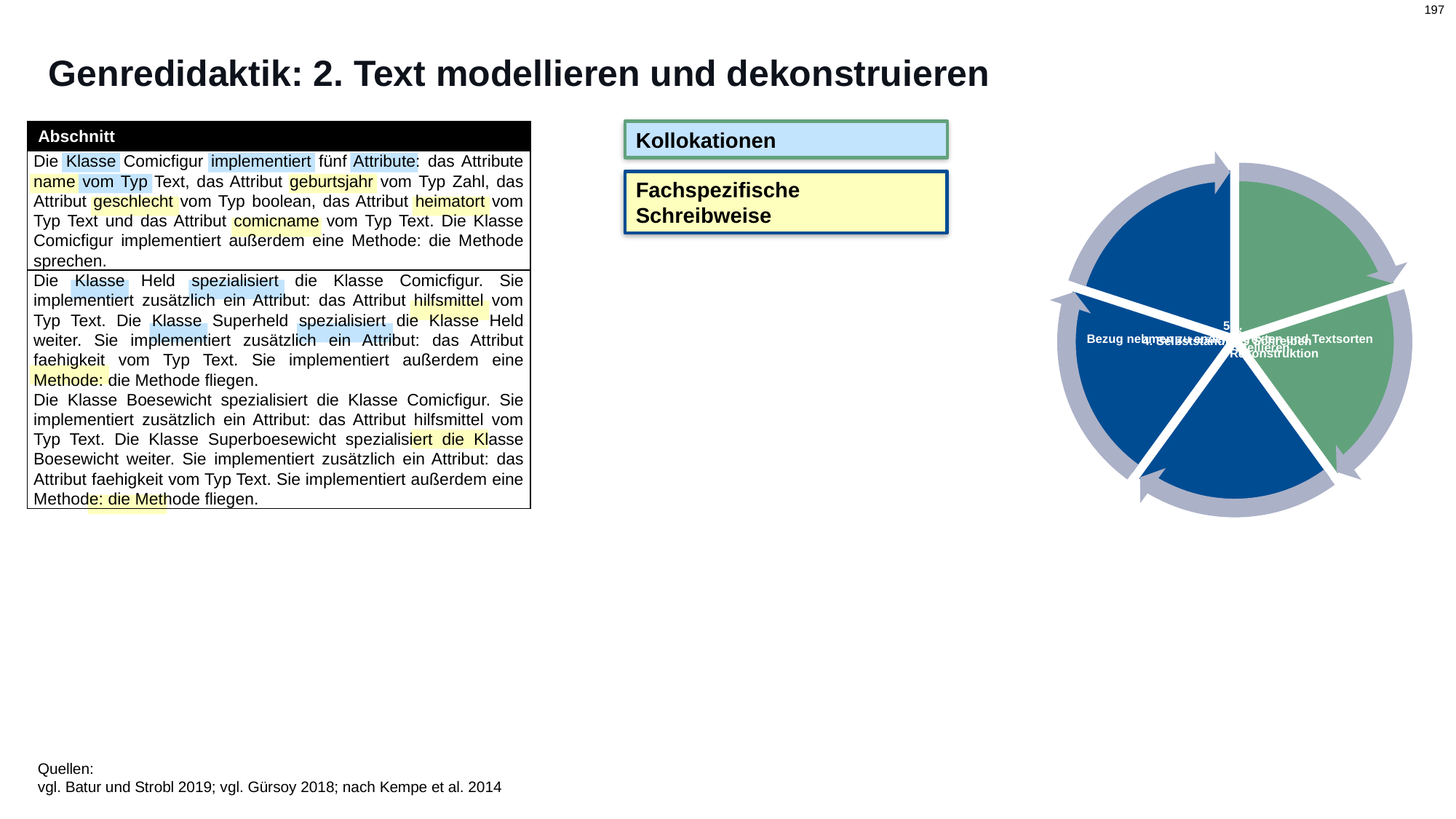

# Genredidaktik: 2. Text modellieren und dekonstruieren
| Abschnitt |
| --- |
| Die Klasse Comicfigur implementiert fünf Attribute: das Attribute name vom Typ Text, das Attribut geburtsjahr vom Typ Zahl, das Attribut geschlecht vom Typ boolean, das Attribut heimatort vom Typ Text und das Attribut comicname vom Typ Text. Die Klasse Comicfigur implementiert außerdem eine Methode: die Methode sprechen. |
| Die Klasse Held spezialisiert die Klasse Comicfigur. Sie implementiert zusätzlich ein Attribut: das Attribut hilfsmittel vom Typ Text. Die Klasse Superheld spezialisiert die Klasse Held weiter. Sie implementiert zusätzlich ein Attribut: das Attribut faehigkeit vom Typ Text. Sie implementiert außerdem eine Methode: die Methode fliegen. Die Klasse Boesewicht spezialisiert die Klasse Comicfigur. Sie implementiert zusätzlich ein Attribut: das Attribut hilfsmittel vom Typ Text. Die Klasse Superboesewicht spezialisiert die Klasse Boesewicht weiter. Sie implementiert zusätzlich ein Attribut: das Attribut faehigkeit vom Typ Text. Sie implementiert außerdem eine Methode: die Methode fliegen. |
Kollokationen
1.
Kontext modellieren
2.
Text modellieren
3.
Gemeinsame Rekonstruktion
4. Selbstständiges Schreiben
5.
Bezug nehmen zu anderen Texten und Textsorten

Fachspezifische Schreibweise

Quellen:
vgl. Batur und Strobl 2019; vgl. Gürsoy 2018; nach Kempe et al. 2014